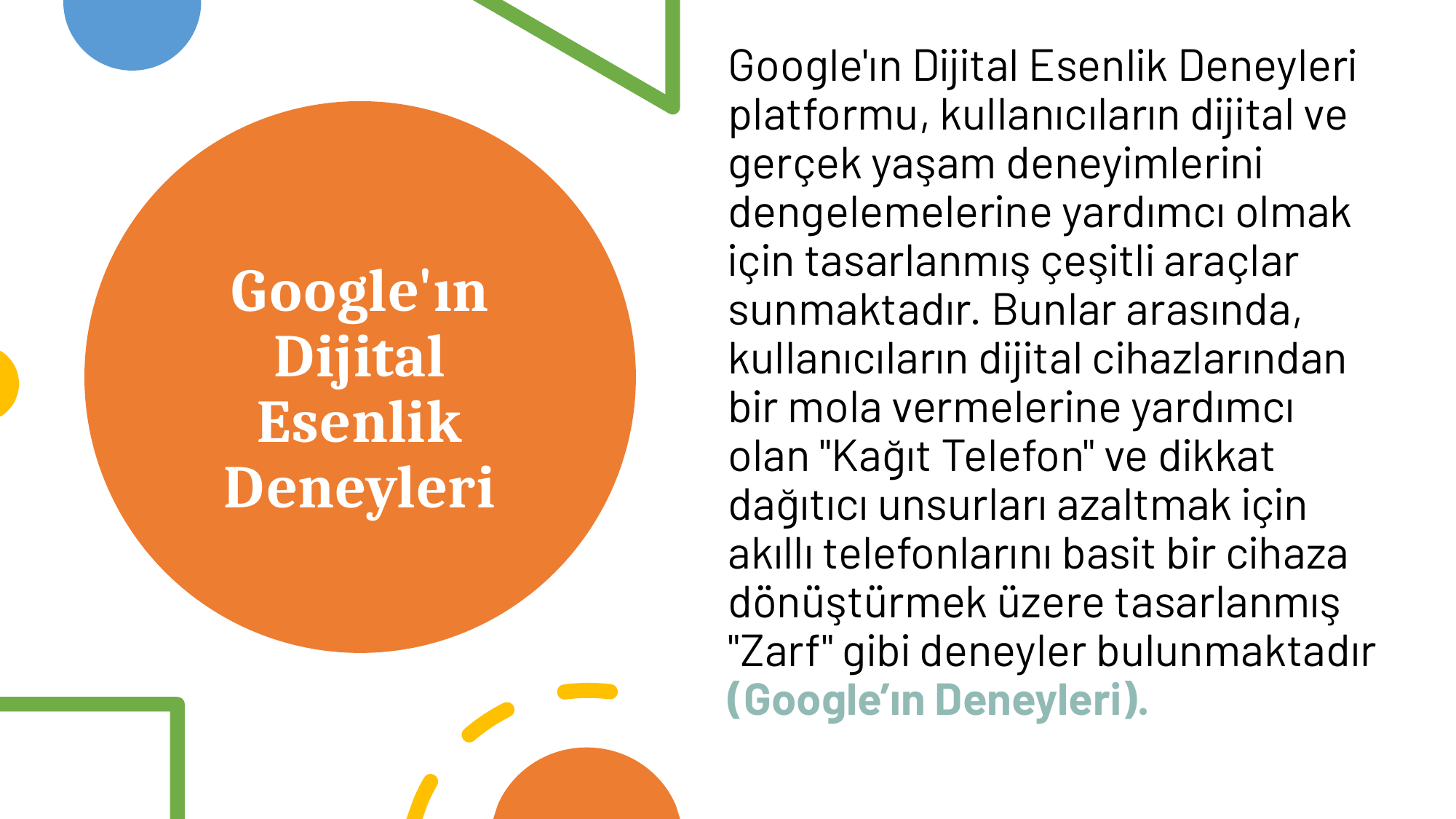

Google'ın Dijital Esenlik Deneyleri platformu, kullanıcıların dijital ve gerçek yaşam deneyimlerini dengelemelerine yardımcı olmak için tasarlanmış çeşitli araçlar sunmaktadır. Bunlar arasında, kullanıcıların dijital cihazlarından bir mola vermelerine yardımcı olan "Kağıt Telefon" ve dikkat dağıtıcı unsurları azaltmak için akıllı telefonlarını basit bir cihaza dönüştürmek üzere tasarlanmış "Zarf" gibi deneyler bulunmaktadır (Google’ın Deneyleri)​.

# Google'ın Dijital Esenlik Deneyleri